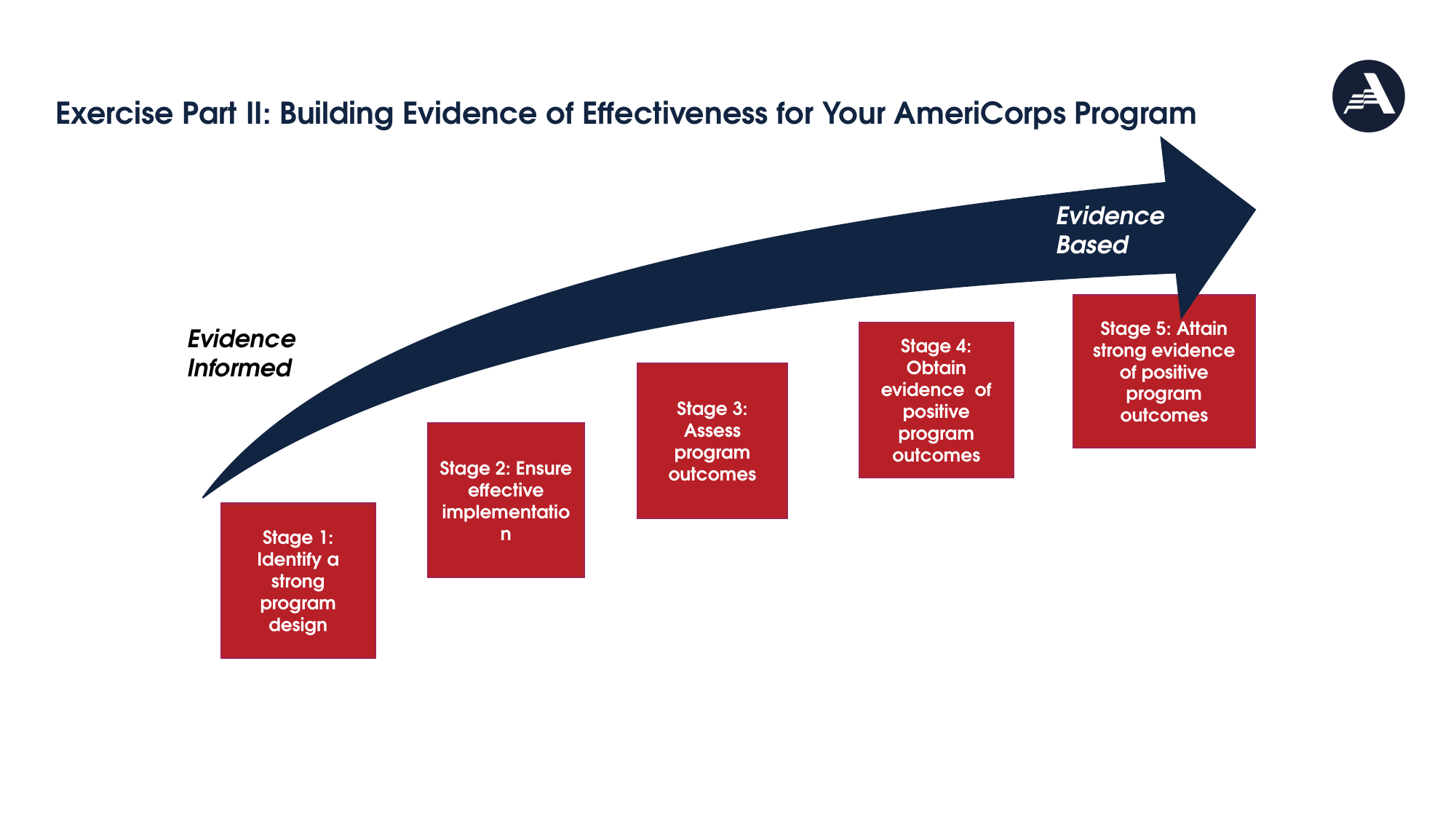

Exercise Part II: Building evidence of effectiveness for your AmeriCorps program
# Exercise Part II: Building Evidence of Effectiveness for Your AmeriCorps Program

Evidence Based
Stage 5: Attain strong evidence of positive program outcomes
Evidence Informed
Stage 4: Obtain evidence  of positive program outcomes
Stage 3: Assess program outcomes
Stage 2: Ensure effective implementation
Stage 1: Identify a strong program design